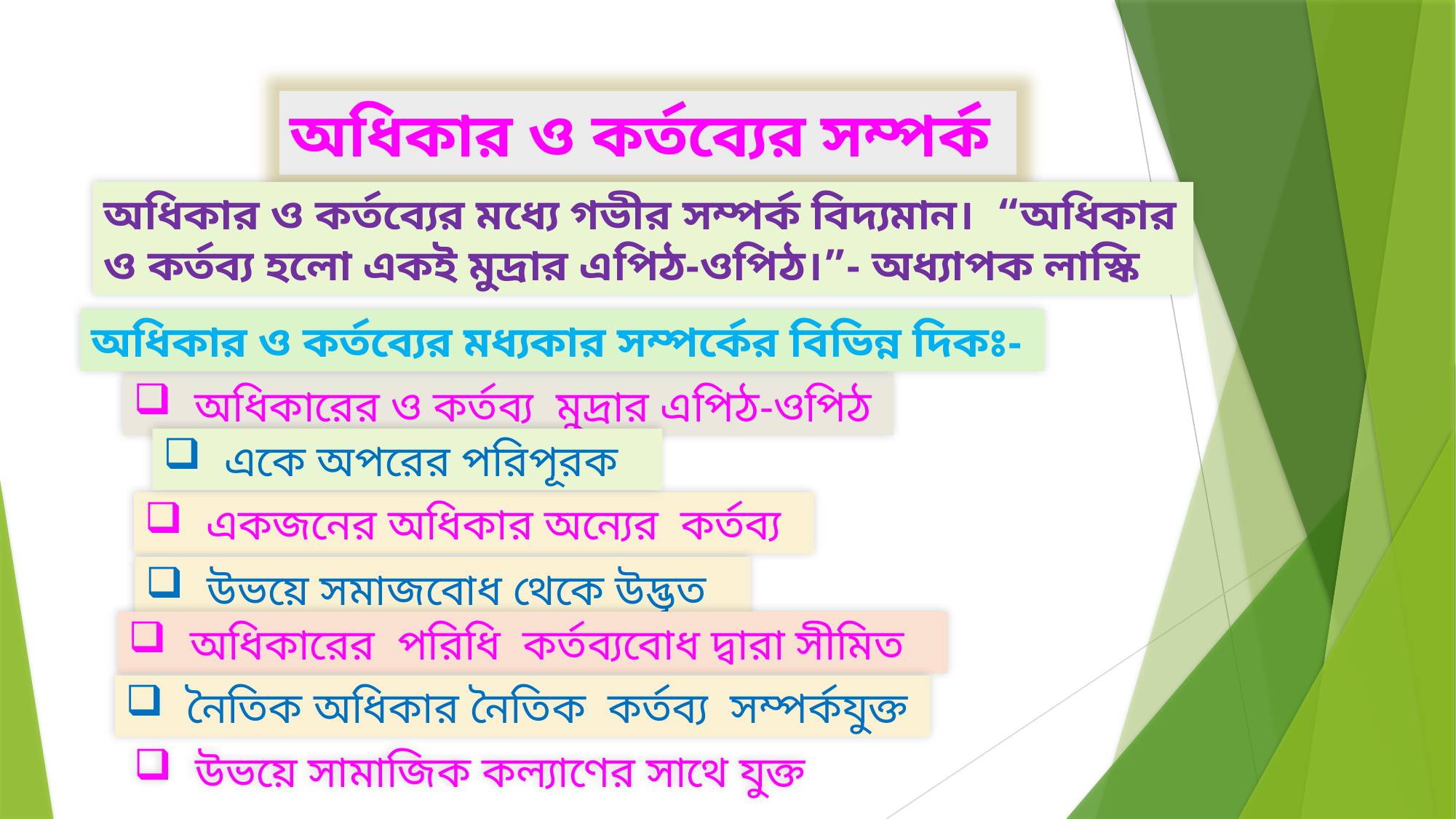

অধিকার ও কর্তব্যের সম্পর্ক
অধিকার ও কর্তব্যের মধ্যে গভীর সম্পর্ক বিদ্যমান।  “অধিকার ও কর্তব্য হলো একই মুদ্রার এপিঠ-ওপিঠ।”- অধ্যাপক লাস্কি
অধিকার ও কর্তব্যের মধ্যকার সম্পর্কের বিভিন্ন দিকঃ-
অধিকারের ও কর্তব্য  মুদ্রার এপিঠ-ওপিঠ
একে অপরের পরিপূরক
একজনের অধিকার অন্যের  কর্তব্য
উভয়ে সমাজবোধ থেকে উদ্ভূত
অধিকারের  পরিধি  কর্তব্যবোধ দ্বারা সীমিত
নৈতিক অধিকার নৈতিক  কর্তব্য  সম্পর্কযুক্ত
উভয়ে সামাজিক কল্যাণের সাথে যুক্ত